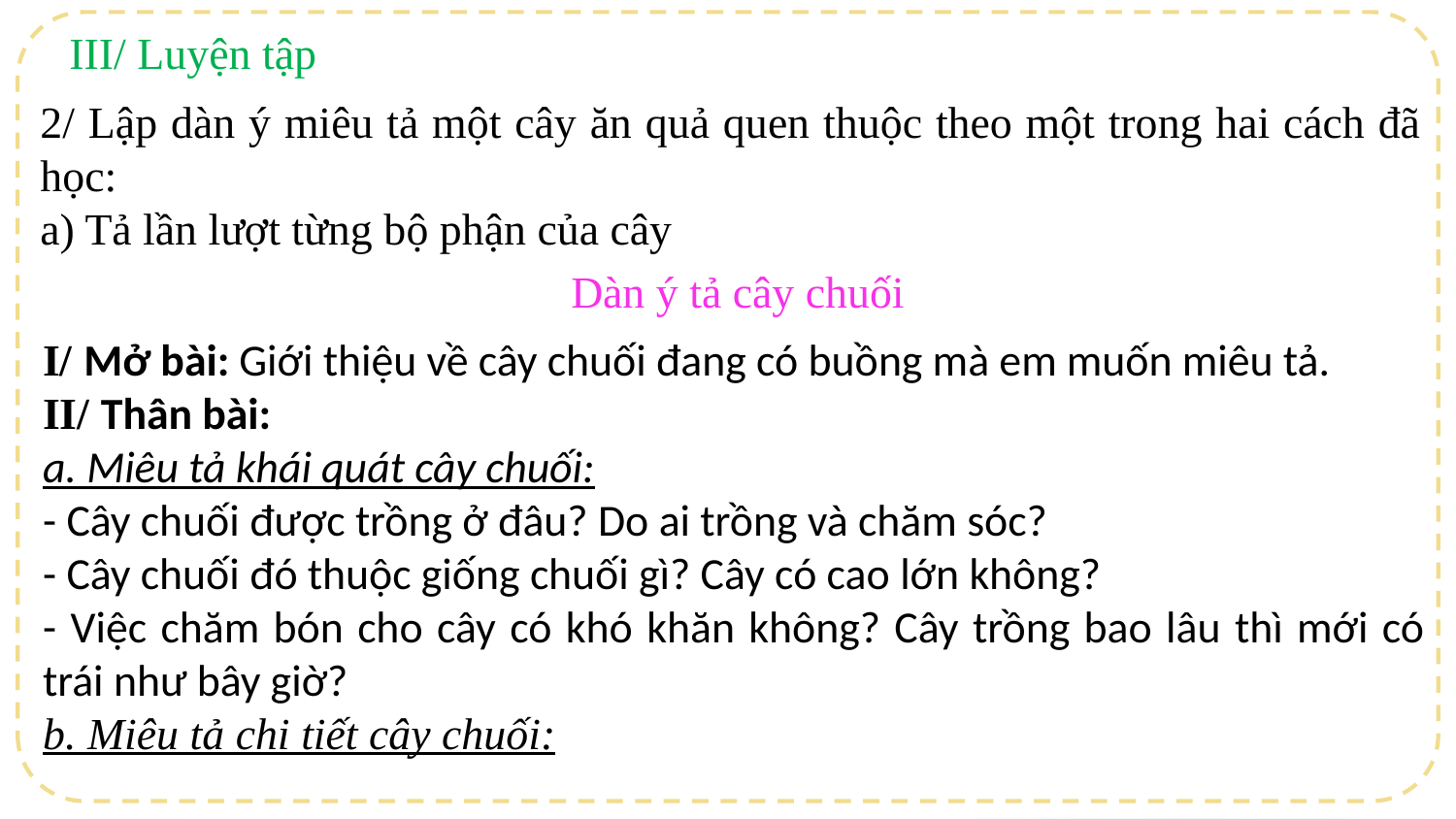

III/ Luyện tập
2/ Lập dàn ý miêu tả một cây ăn quả quen thuộc theo một trong hai cách đã học:
a) Tả lần lượt từng bộ phận của cây
Dàn ý tả cây chuối
I/ Mở bài: Giới thiệu về cây chuối đang có buồng mà em muốn miêu tả.
II/ Thân bài:
a. Miêu tả khái quát cây chuối:
- Cây chuối được trồng ở đâu? Do ai trồng và chăm sóc?
- Cây chuối đó thuộc giống chuối gì? Cây có cao lớn không?
- Việc chăm bón cho cây có khó khăn không? Cây trồng bao lâu thì mới có trái như bây giờ?
b. Miêu tả chi tiết cây chuối: